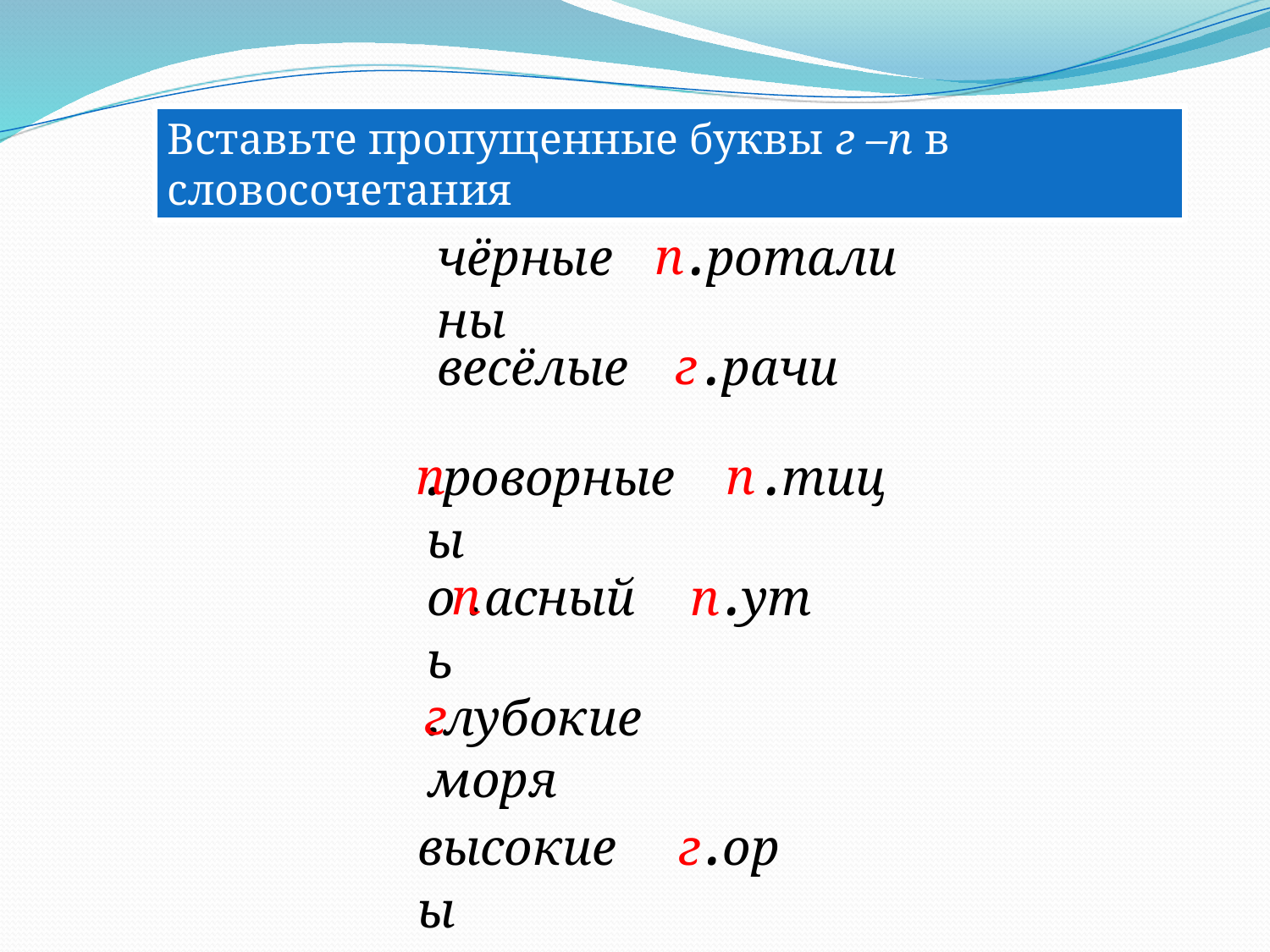

Вставьте пропущенные буквы г –п в словосочетания
чёрные      .роталины
п
весёлые      .рачи
г
.роворные       .тицы
п
п
о .асный       .уть
п
п
.лубокие       моря
г
высокие       .оры
г